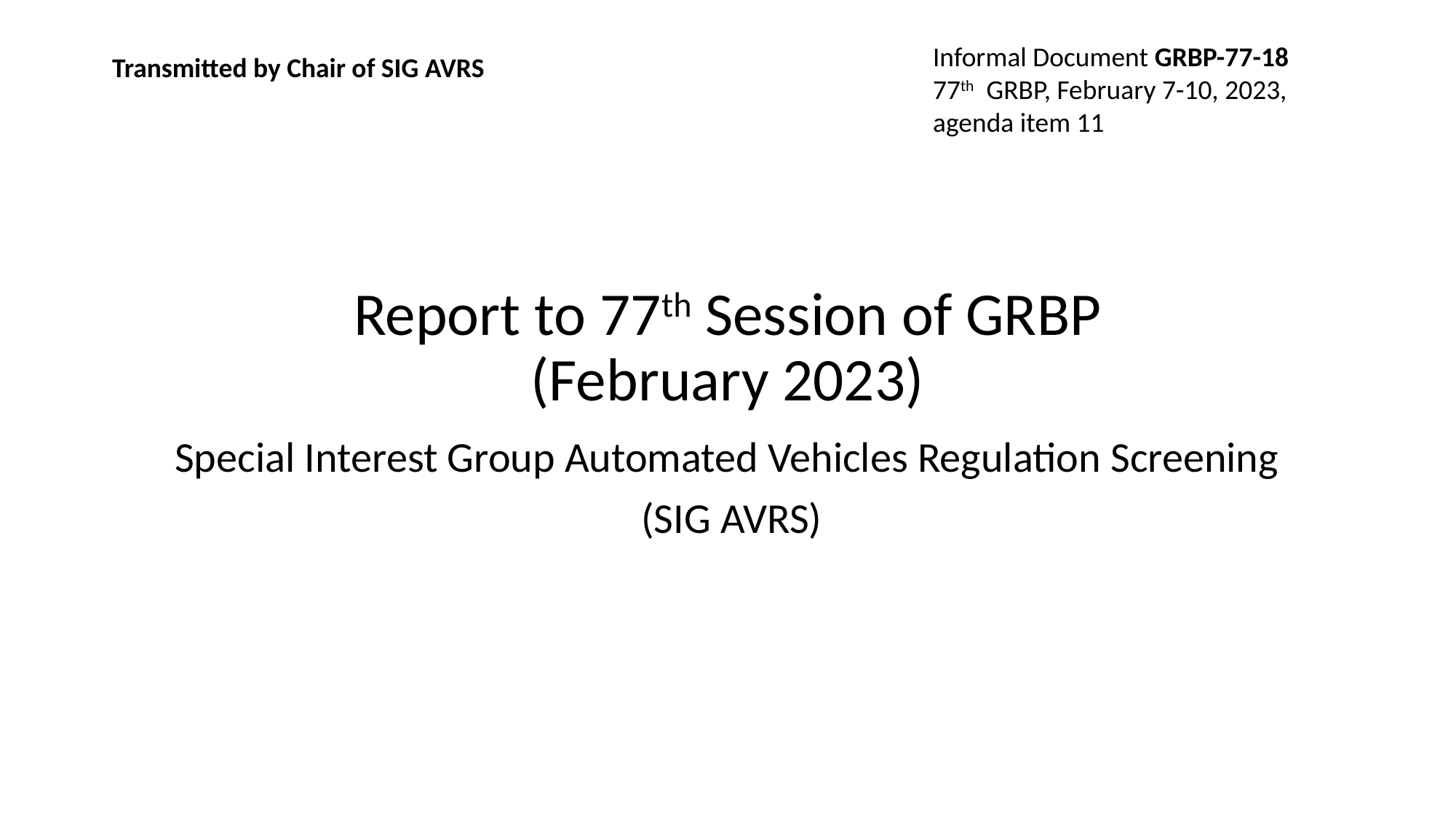

Informal Document GRBP-77-18
77th  GRBP, February 7-10, 2023,
agenda item 11
Transmitted by Chair of SIG AVRS
# Report to 77th Session of GRBP (February 2023)
Special Interest Group Automated Vehicles Regulation Screening
(SIG AVRS)